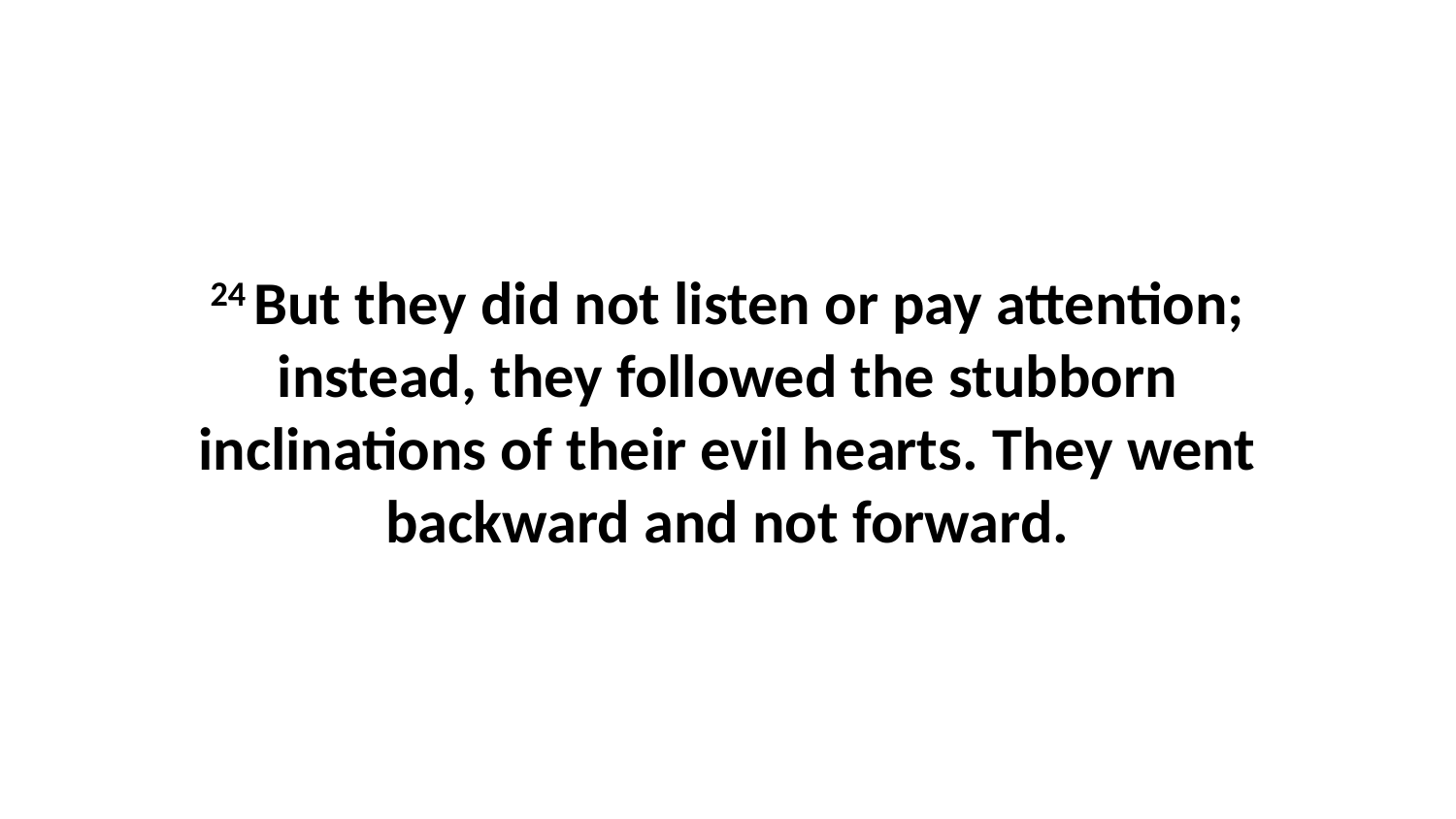

24 But they did not listen or pay attention; instead, they followed the stubborn inclinations of their evil hearts. They went backward and not forward.